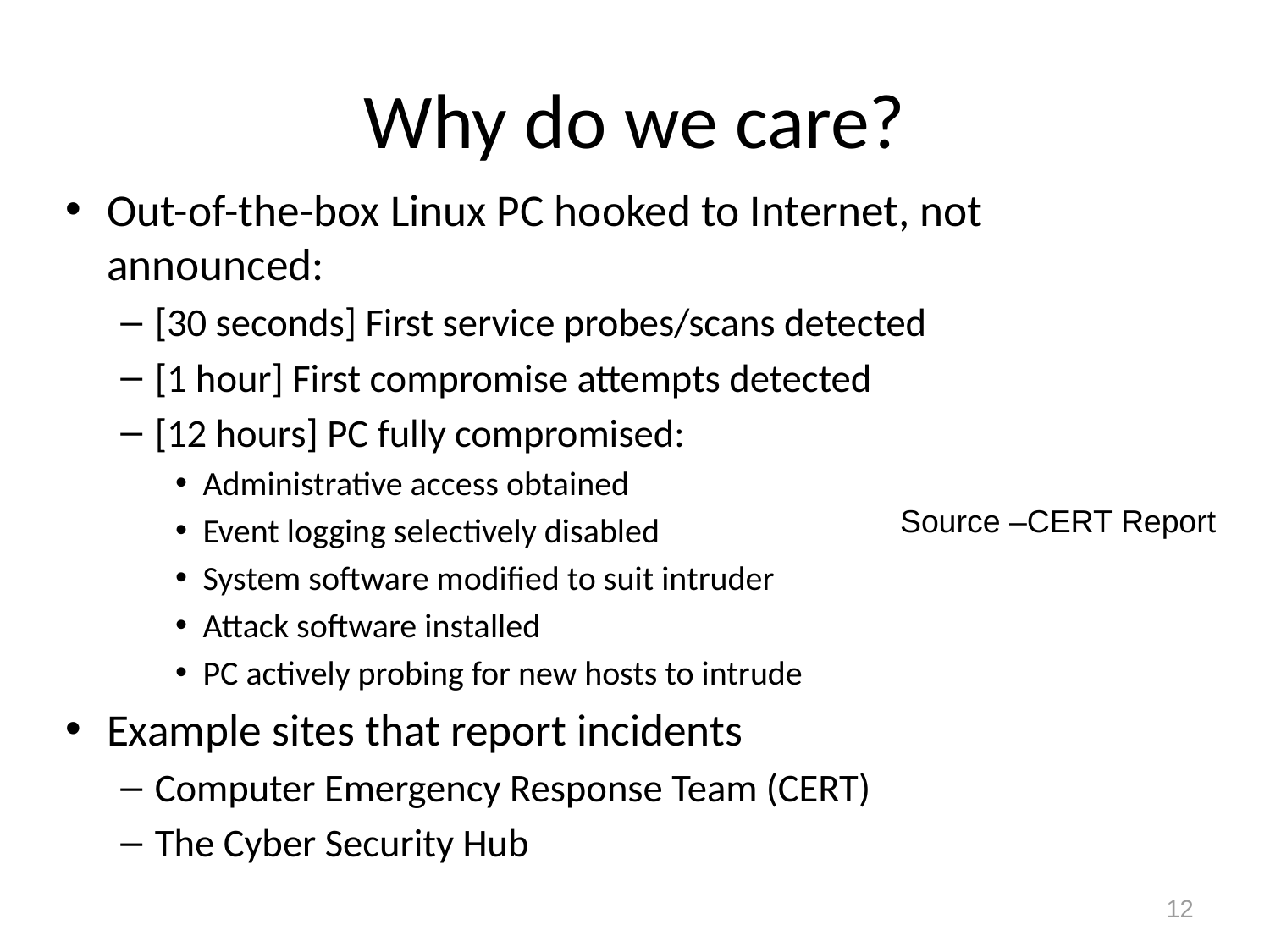

# Why do we care?
Out-of-the-box Linux PC hooked to Internet, not announced:
[30 seconds] First service probes/scans detected
[1 hour] First compromise attempts detected
[12 hours] PC fully compromised:
Administrative access obtained
Event logging selectively disabled
System software modified to suit intruder
Attack software installed
PC actively probing for new hosts to intrude
Example sites that report incidents
Computer Emergency Response Team (CERT)
The Cyber Security Hub

Source –CERT Report

12